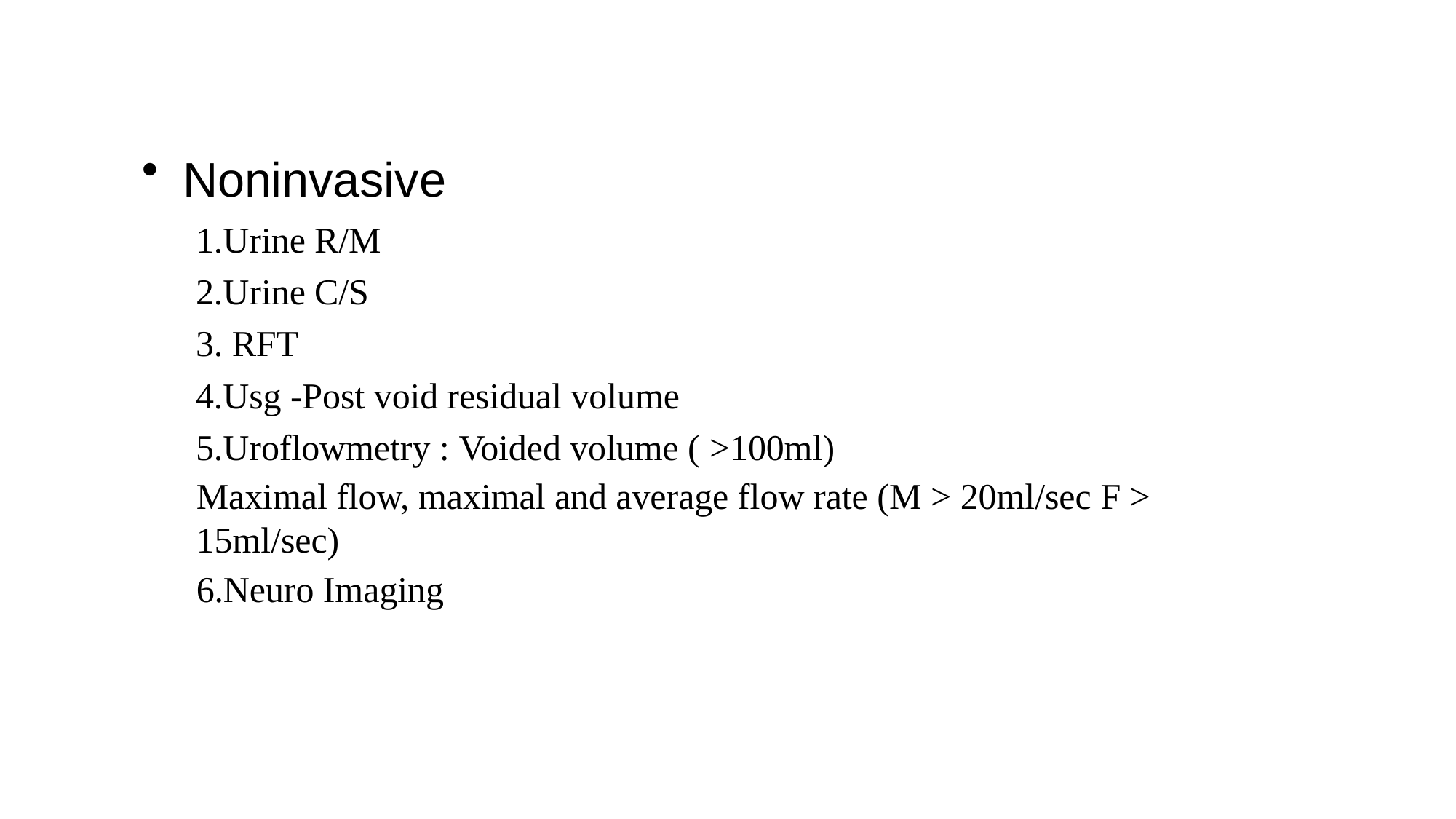

Noninvasive
      1.Urine R/M
      2.Urine C/S
      3. RFT
      4.Usg -Post void residual volume
      5.Uroflowmetry : Voided volume ( >100ml)
Maximal flow, maximal and average flow rate (M > 20ml/sec F > 15ml/sec)
6.Neuro Imaging